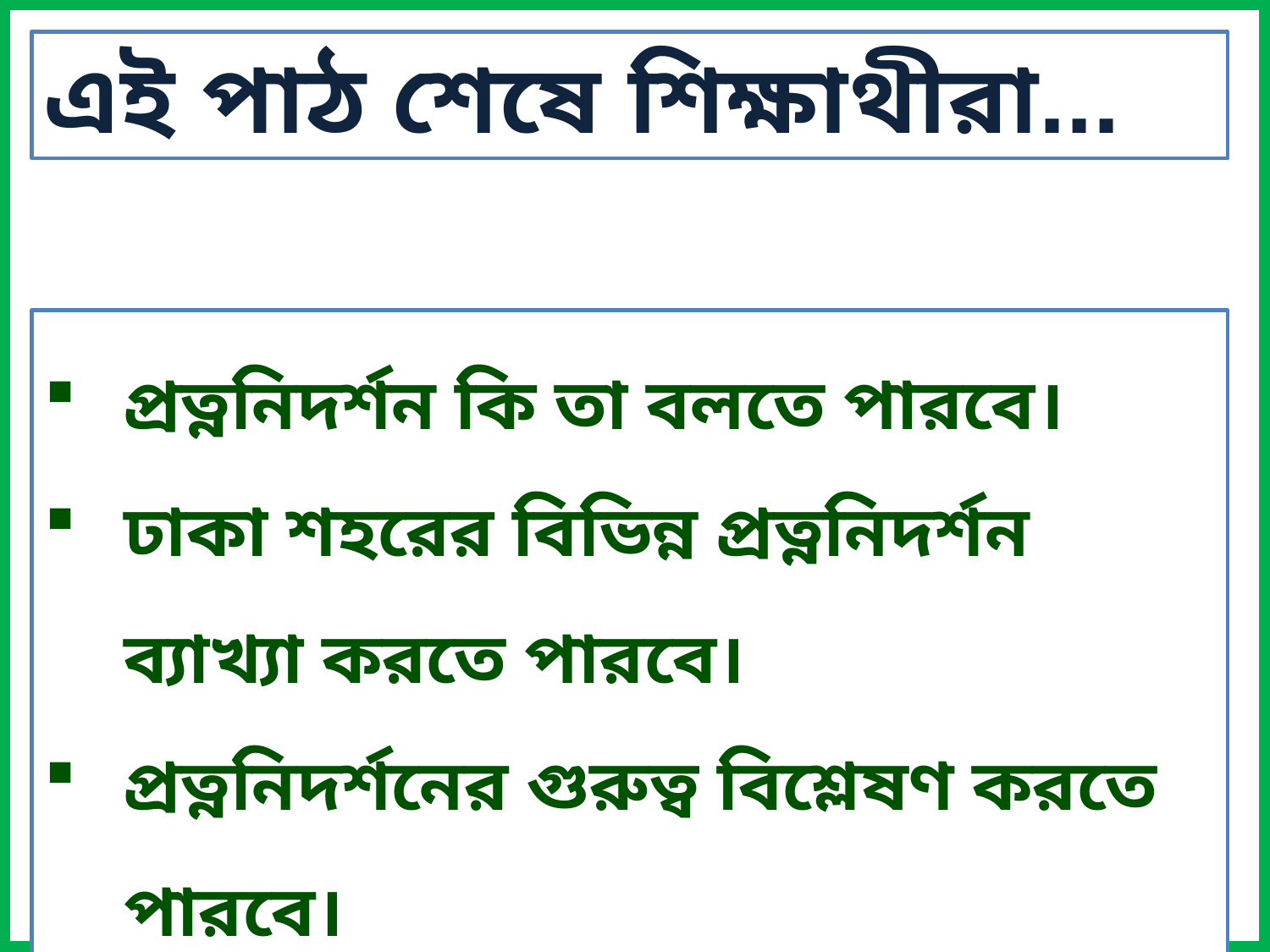

এই পাঠ শেষে শিক্ষাথীরা...
প্রত্ননিদর্শন কি তা বলতে পারবে।
ঢাকা শহরের বিভিন্ন প্রত্ননিদর্শন ব্যাখ্যা করতে পারবে।
প্রত্ননিদর্শনের গুরুত্ব বিশ্লেষণ করতে পারবে।